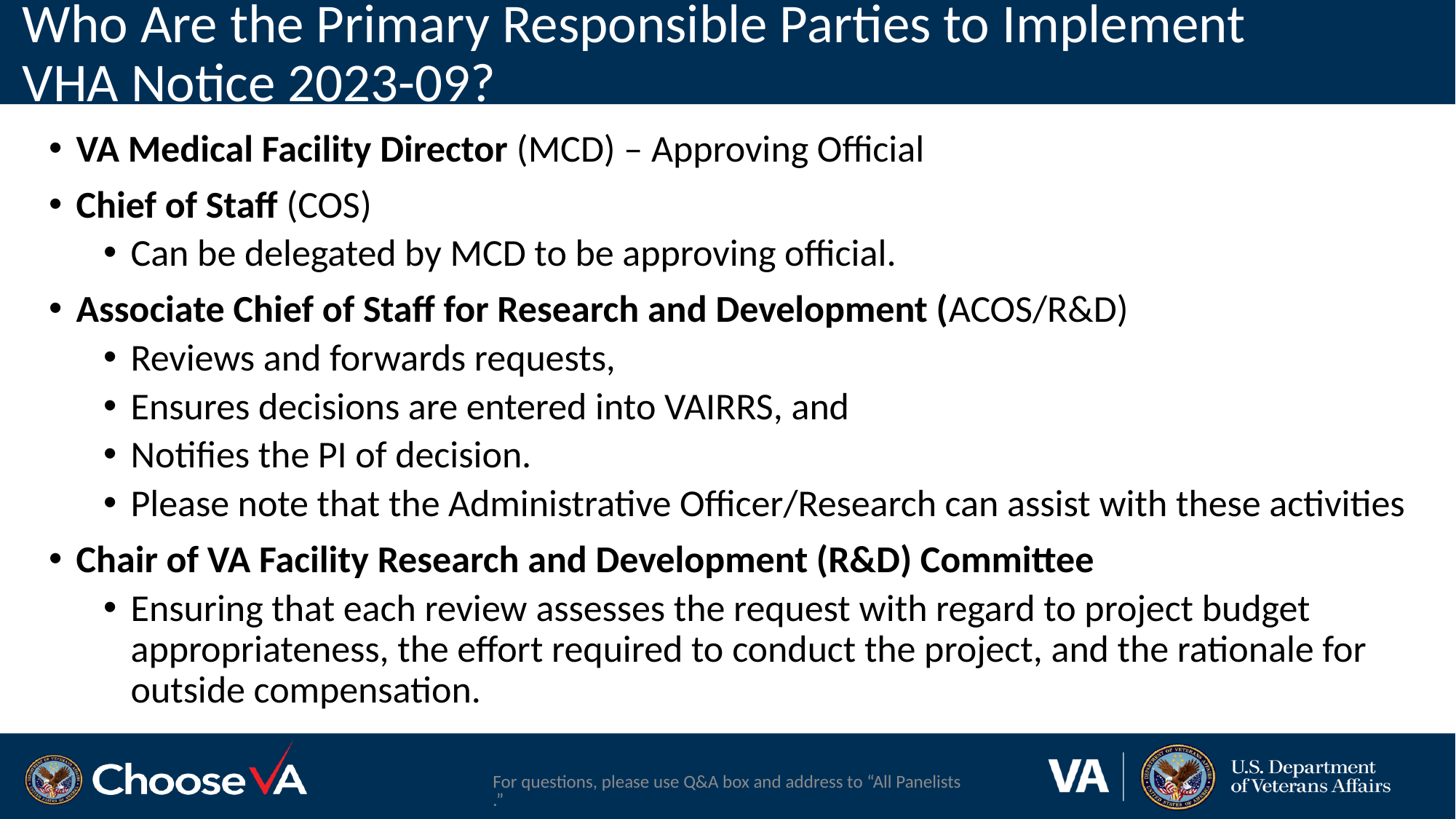

# Who Are the Primary Responsible Parties to Implement VHA Notice 2023-09?
VA Medical Facility Director (MCD) – Approving Official
Chief of Staff (COS)
Can be delegated by MCD to be approving official.
Associate Chief of Staff for Research and Development (ACOS/R&D)
Reviews and forwards requests,
Ensures decisions are entered into VAIRRS, and
Notifies the PI of decision.
Please note that the Administrative Officer/Research can assist with these activities
Chair of VA Facility Research and Development (R&D) Committee
Ensuring that each review assesses the request with regard to project budget appropriateness, the effort required to conduct the project, and the rationale for outside compensation.

For questions, please use Q&A box and address to “All Panelists.”